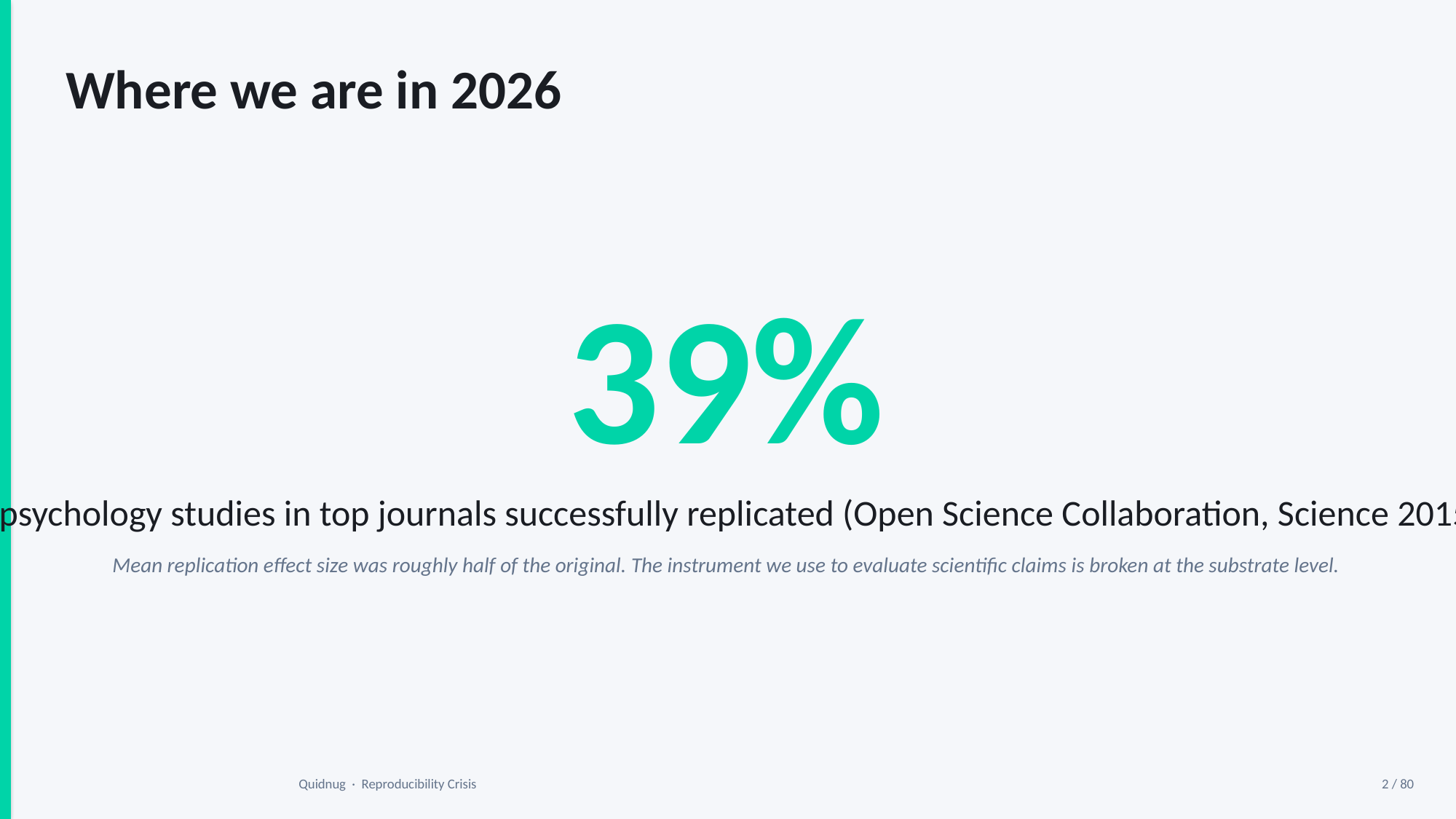

Where we are in 2026
39%
of psychology studies in top journals successfully replicated (Open Science Collaboration, Science 2015).
Mean replication effect size was roughly half of the original. The instrument we use to evaluate scientific claims is broken at the substrate level.
Quidnug  ·  Reproducibility Crisis
2 / 80